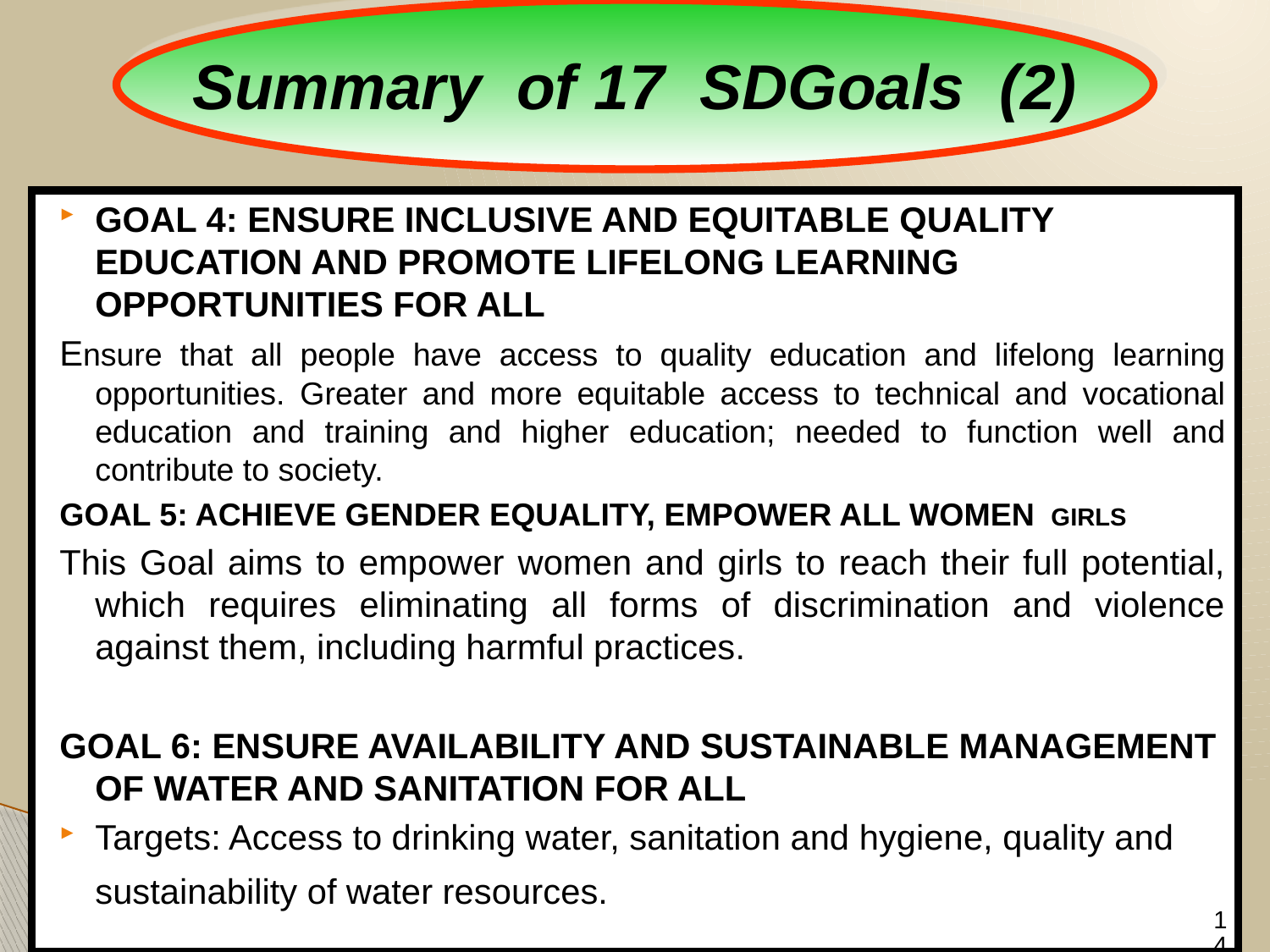

Summary  of 17  SDGoals  (2)
GOAL 4: ENSURE INCLUSIVE AND EQUITABLE QUALITY EDUCATION AND PROMOTE LIFELONG LEARNING OPPORTUNITIES FOR ALL
Ensure that all people have access to quality education and lifelong learning opportunities. Greater and more equitable access to technical and vocational education and training and higher education; needed to function well and contribute to society.
GOAL 5: ACHIEVE GENDER EQUALITY, EMPOWER ALL WOMEN  GIRLS
This Goal aims to empower women and girls to reach their full potential, which requires eliminating all forms of discrimination and violence against them, including harmful practices.

GOAL 6: ENSURE AVAILABILITY AND SUSTAINABLE MANAGEMENT OF WATER AND SANITATION FOR ALL
Targets: Access to drinking water, sanitation and hygiene, quality and sustainability of water resources.

14